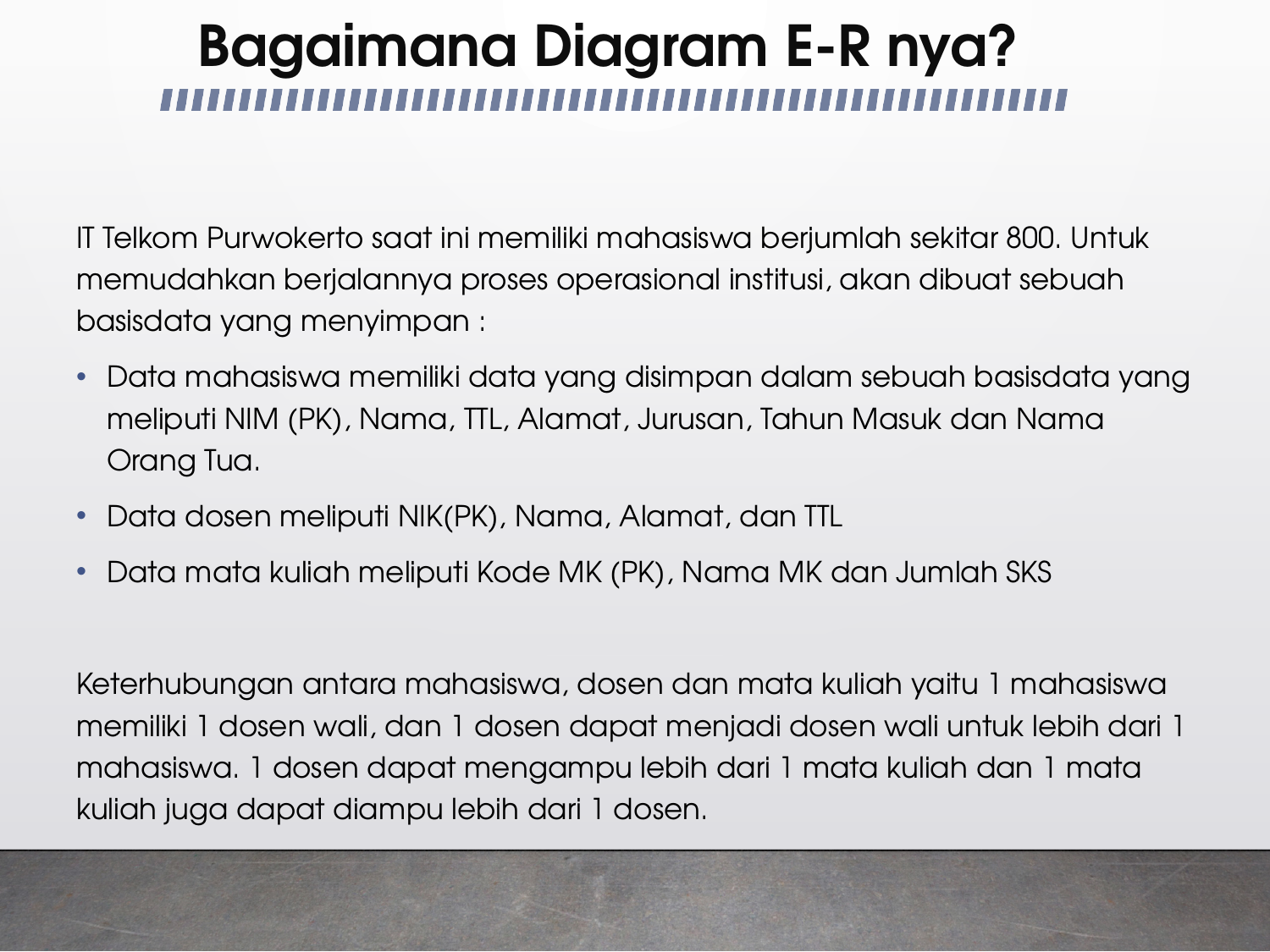

# Bagaimana Diagram E-R nya?
IT Telkom Purwokerto saat ini memiliki mahasiswa berjumlah sekitar 800. Untuk memudahkan berjalannya proses operasional institusi, akan dibuat sebuah basisdata yang menyimpan :
Data mahasiswa memiliki data yang disimpan dalam sebuah basisdata yang meliputi NIM (PK), Nama, TTL, Alamat, Jurusan, Tahun Masuk dan Nama Orang Tua.
Data dosen meliputi NIK(PK), Nama, Alamat, dan TTL
Data mata kuliah meliputi Kode MK (PK), Nama MK dan Jumlah SKS

Keterhubungan antara mahasiswa, dosen dan mata kuliah yaitu 1 mahasiswa memiliki 1 dosen wali, dan 1 dosen dapat menjadi dosen wali untuk lebih dari 1 mahasiswa. 1 dosen dapat mengampu lebih dari 1 mata kuliah dan 1 mata kuliah juga dapat diampu lebih dari 1 dosen.